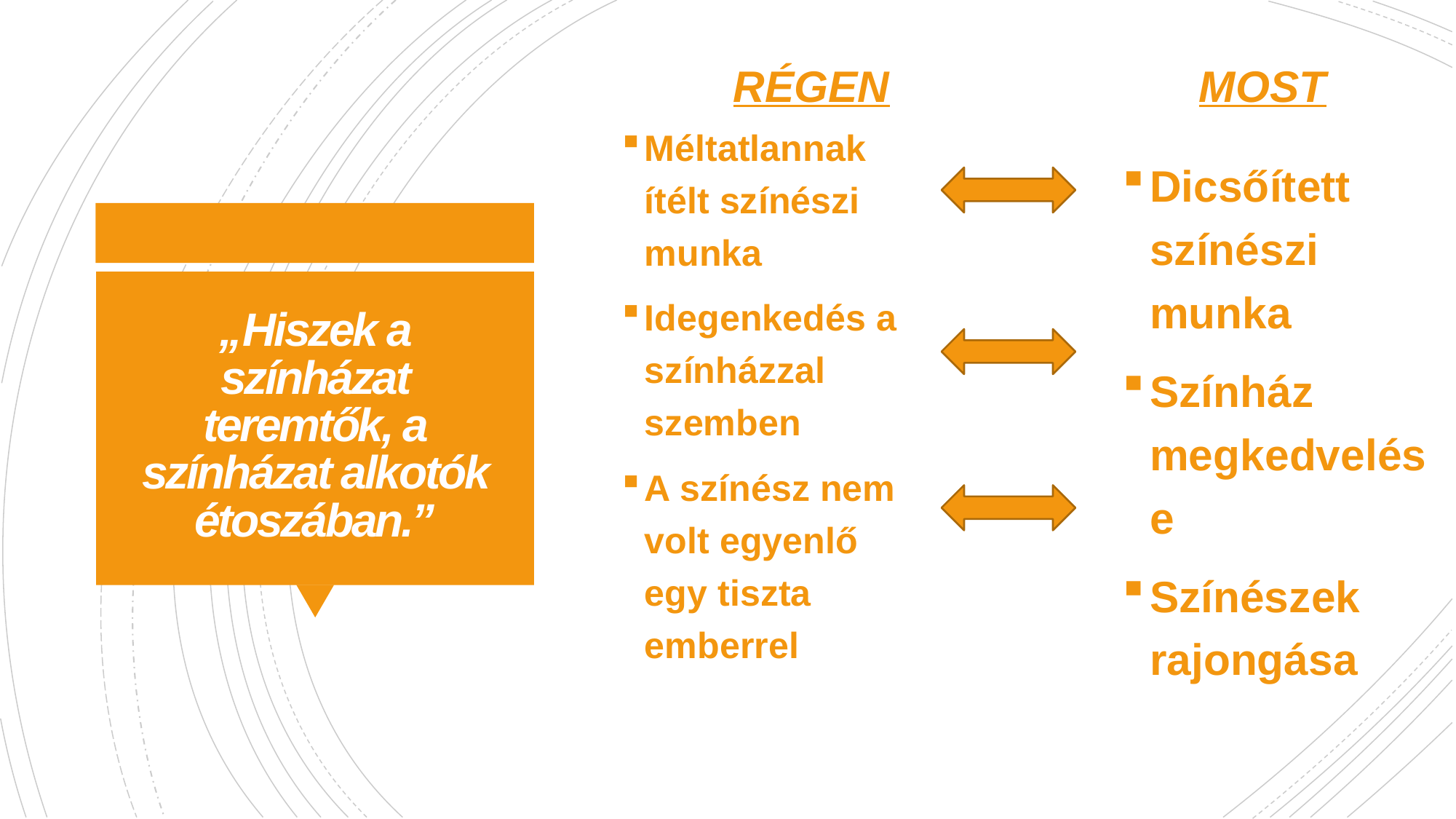

Régen
Most
Méltatlannak ítélt színészi munka
Idegenkedés a színházzal szemben
A színész nem volt egyenlő egy tiszta emberrel
Dicsőített színészi munka
Színház megkedvelése
Színészek rajongása

# „Hiszek a színházat teremtők, a színházat alkotók étoszában.”